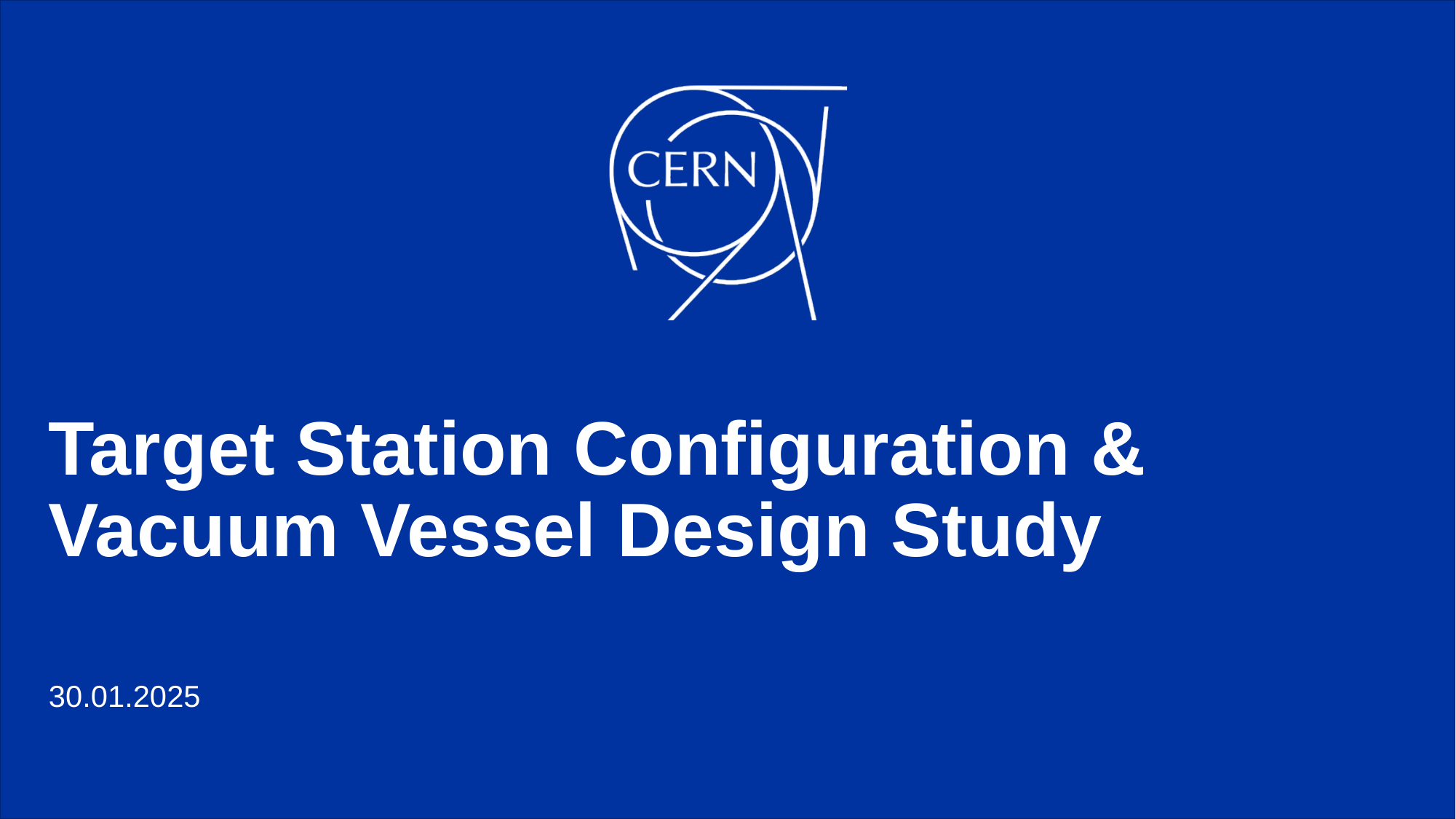

# Target Station Configuration & Vacuum Vessel Design Study
30.01.2025